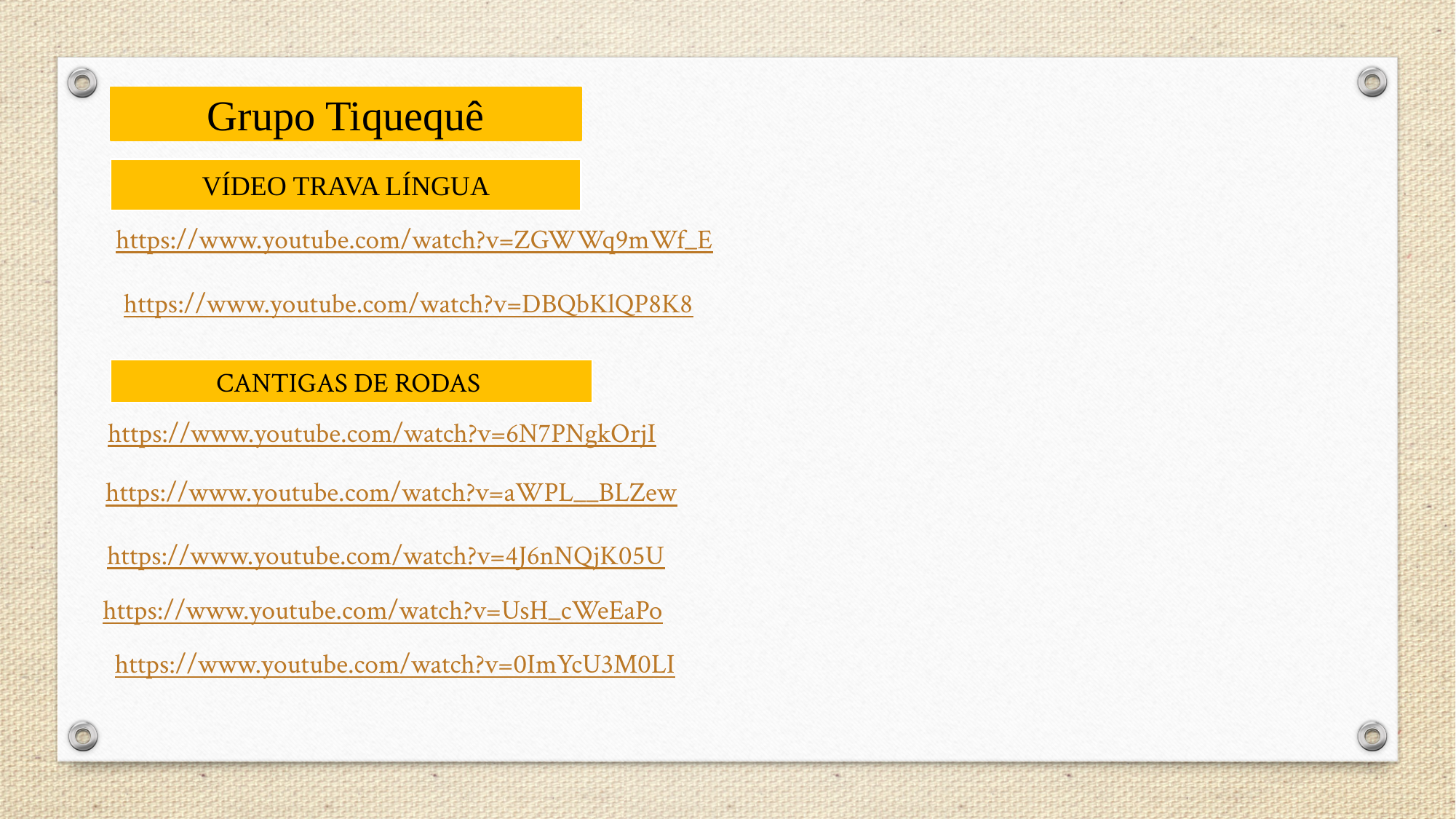

Grupo Tiquequê
VÍDEO TRAVA LÍNGUA
https://www.youtube.com/watch?v=ZGWWq9mWf_E
https://www.youtube.com/watch?v=DBQbKlQP8K8
CANTIGAS DE RODAS
https://www.youtube.com/watch?v=6N7PNgkOrjI
https://www.youtube.com/watch?v=aWPL__BLZew
https://www.youtube.com/watch?v=4J6nNQjK05U
https://www.youtube.com/watch?v=UsH_cWeEaPo
https://www.youtube.com/watch?v=0ImYcU3M0LI